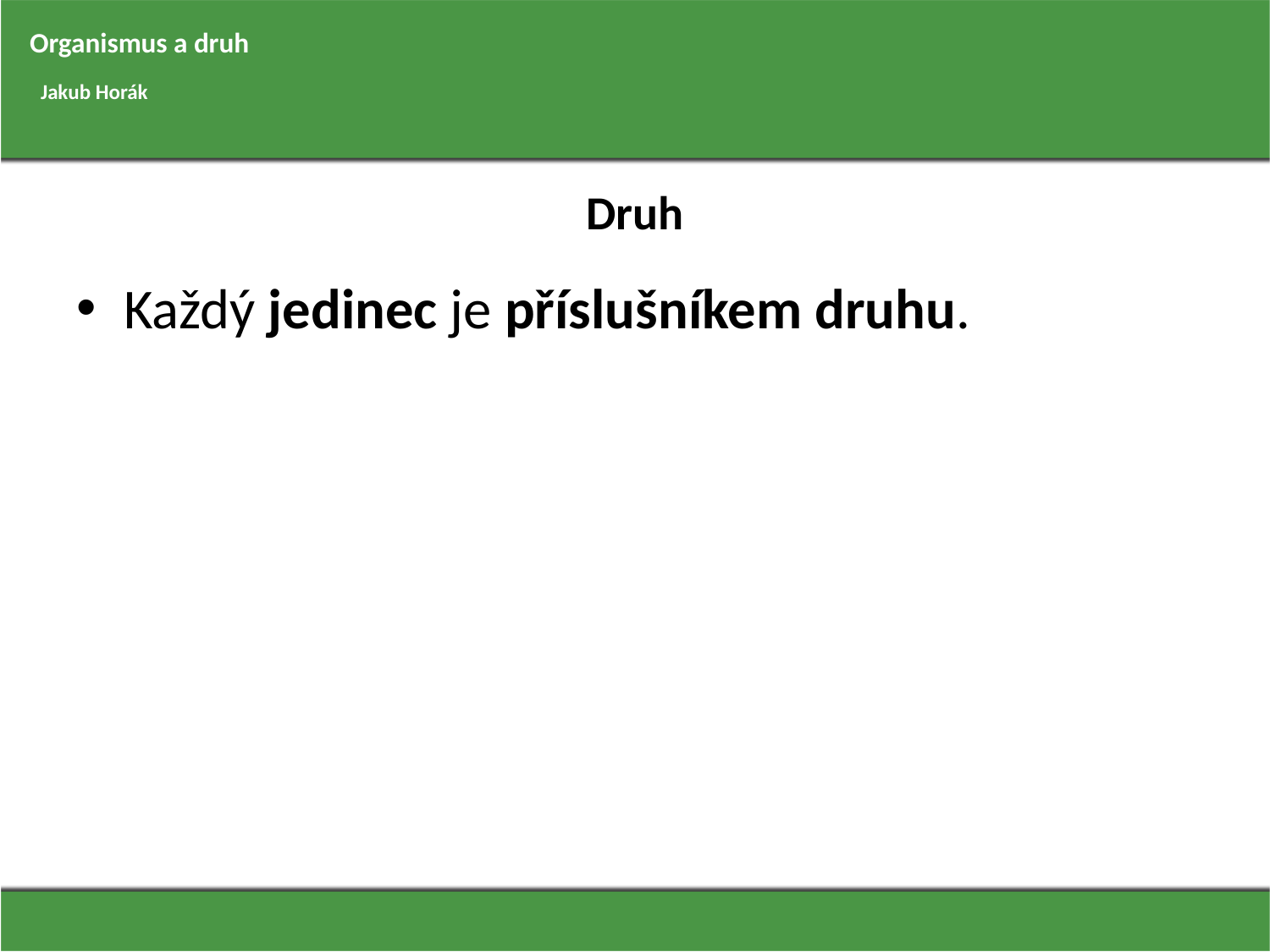

Organismus a druh
Jakub Horák
# Druh
Každý jedinec je příslušníkem druhu.